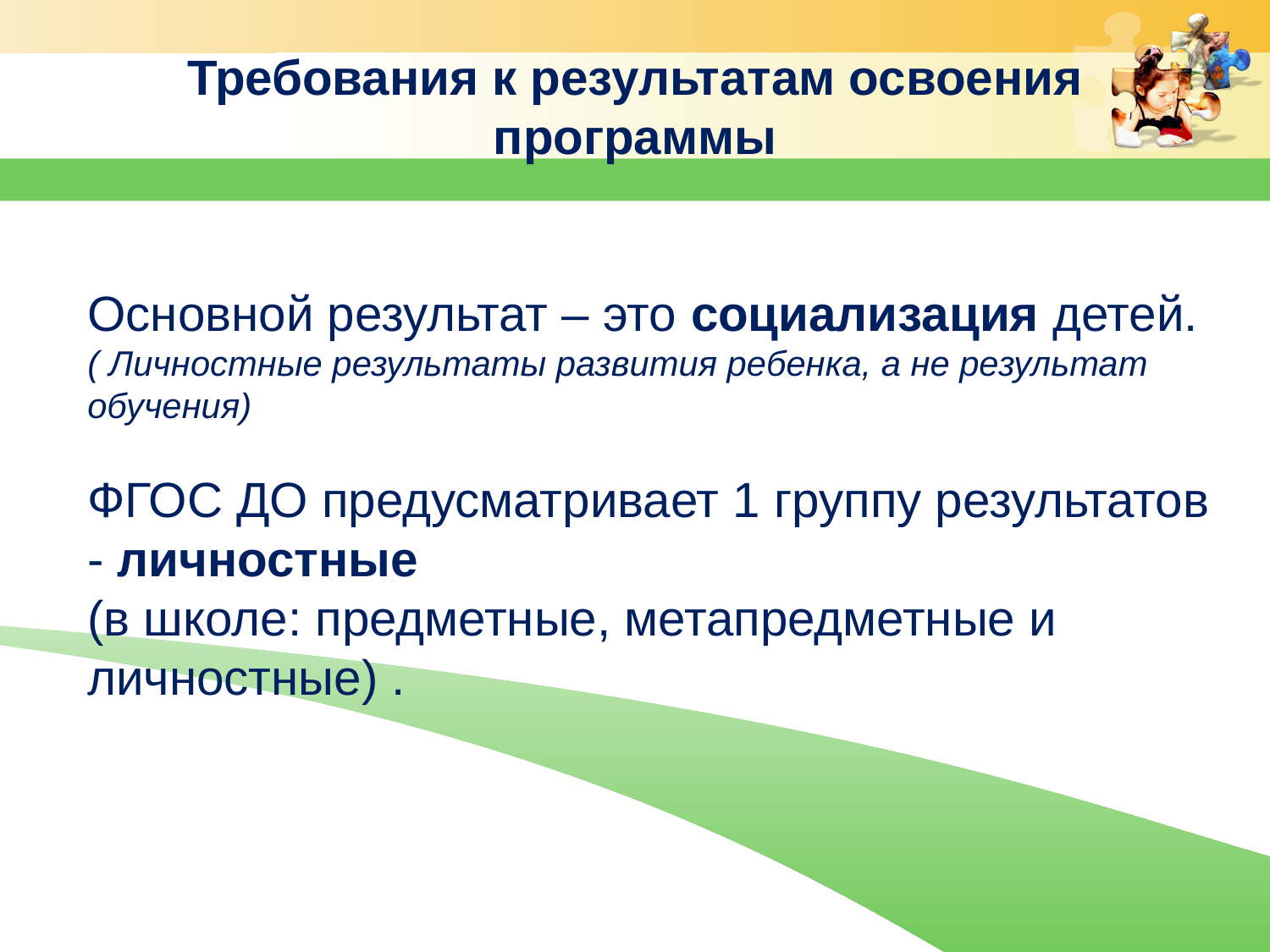

# Требования к результатам освоения программы

Основной результат – это социализация детей.
( Личностные результаты развития ребенка, а не результат обучения)

ФГОС ДО предусматривает 1 группу результатов - личностные
(в школе: предметные, метапредметные и личностные) .